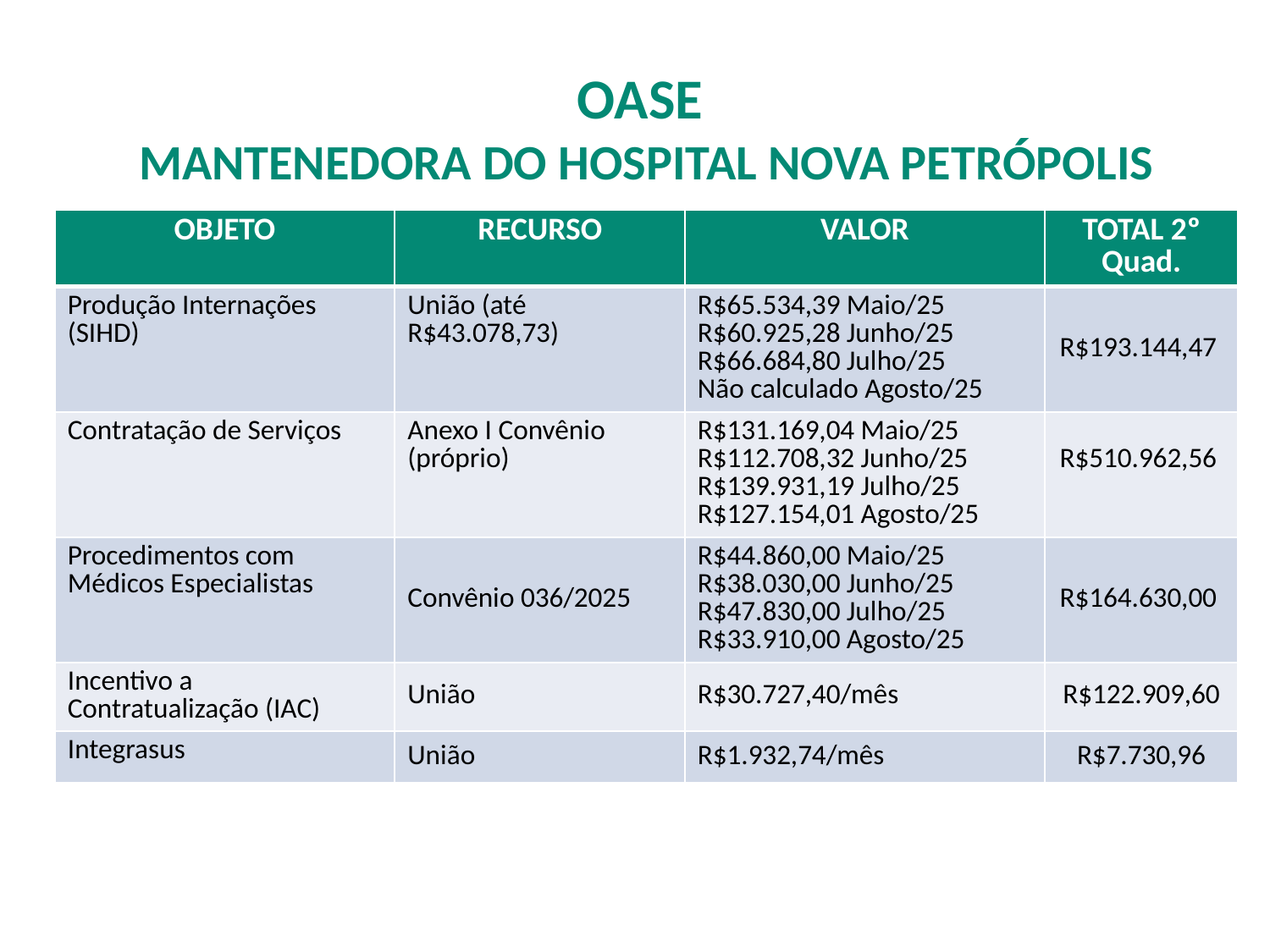

OASE
MANTENEDORA DO HOSPITAL NOVA PETRÓPOLIS
| OBJETO | RECURSO | VALOR | TOTAL 2º Quad. |
| --- | --- | --- | --- |
| Produção Internações (SIHD) | União (até R$43.078,73) | R$65.534,39 Maio/25 R$60.925,28 Junho/25 R$66.684,80 Julho/25 Não calculado Agosto/25 | R$193.144,47 |
| Contratação de Serviços | Anexo I Convênio (próprio) | R$131.169,04 Maio/25 R$112.708,32 Junho/25 R$139.931,19 Julho/25 R$127.154,01 Agosto/25 | R$510.962,56 |
| Procedimentos com Médicos Especialistas | Convênio 036/2025 | R$44.860,00 Maio/25 R$38.030,00 Junho/25 R$47.830,00 Julho/25 R$33.910,00 Agosto/25 | R$164.630,00 |
| Incentivo a Contratualização (IAC) | União | R$30.727,40/mês | R$122.909,60 |
| Integrasus | União | R$1.932,74/mês | R$7.730,96 |